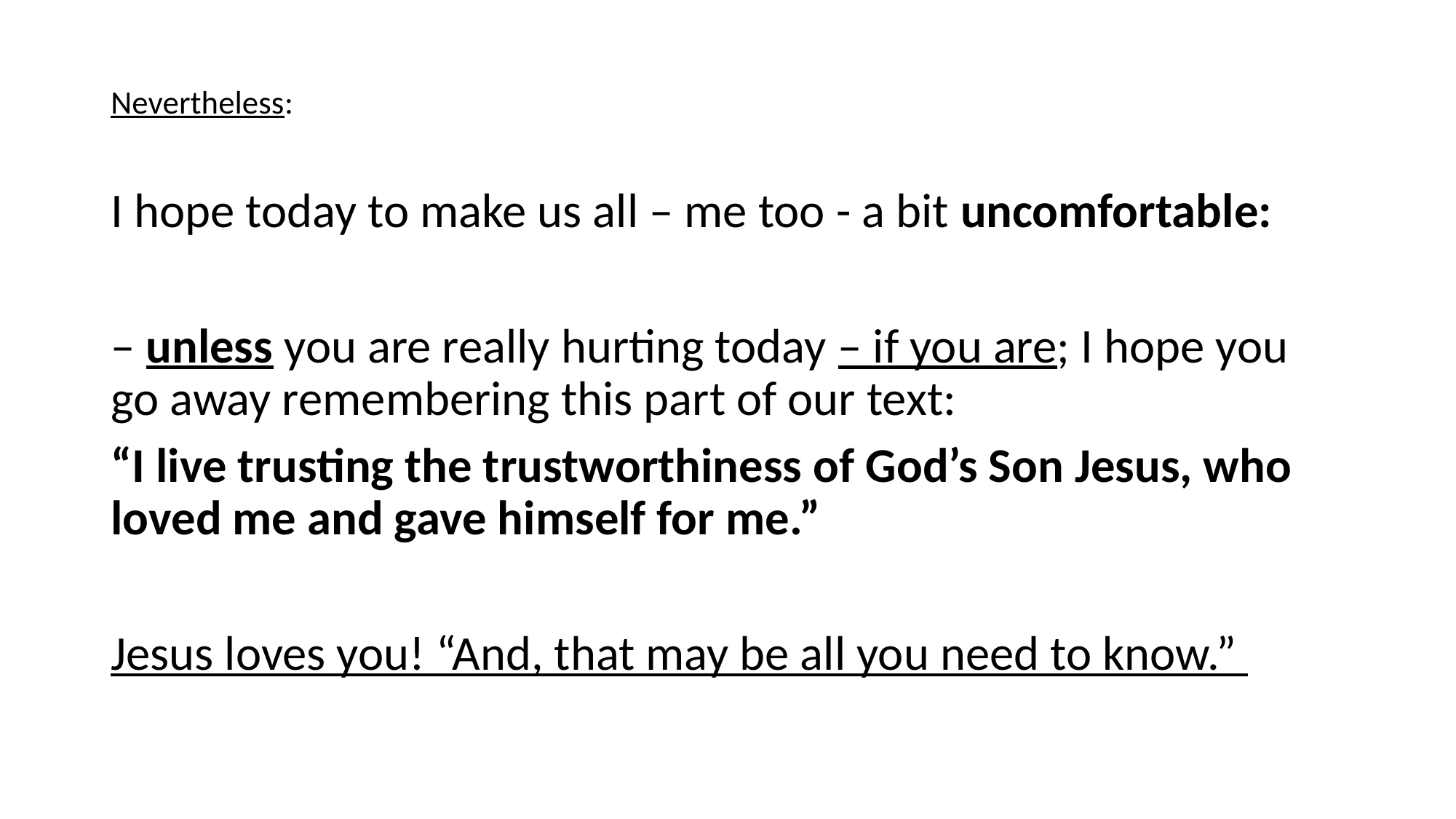

# Nevertheless:
I hope today to make us all – me too - a bit uncomfortable:

– unless you are really hurting today – if you are; I hope you go away remembering this part of our text:
“I live trusting the trustworthiness of God’s Son Jesus, who loved me and gave himself for me.”

Jesus loves you! “And, that may be all you need to know.”